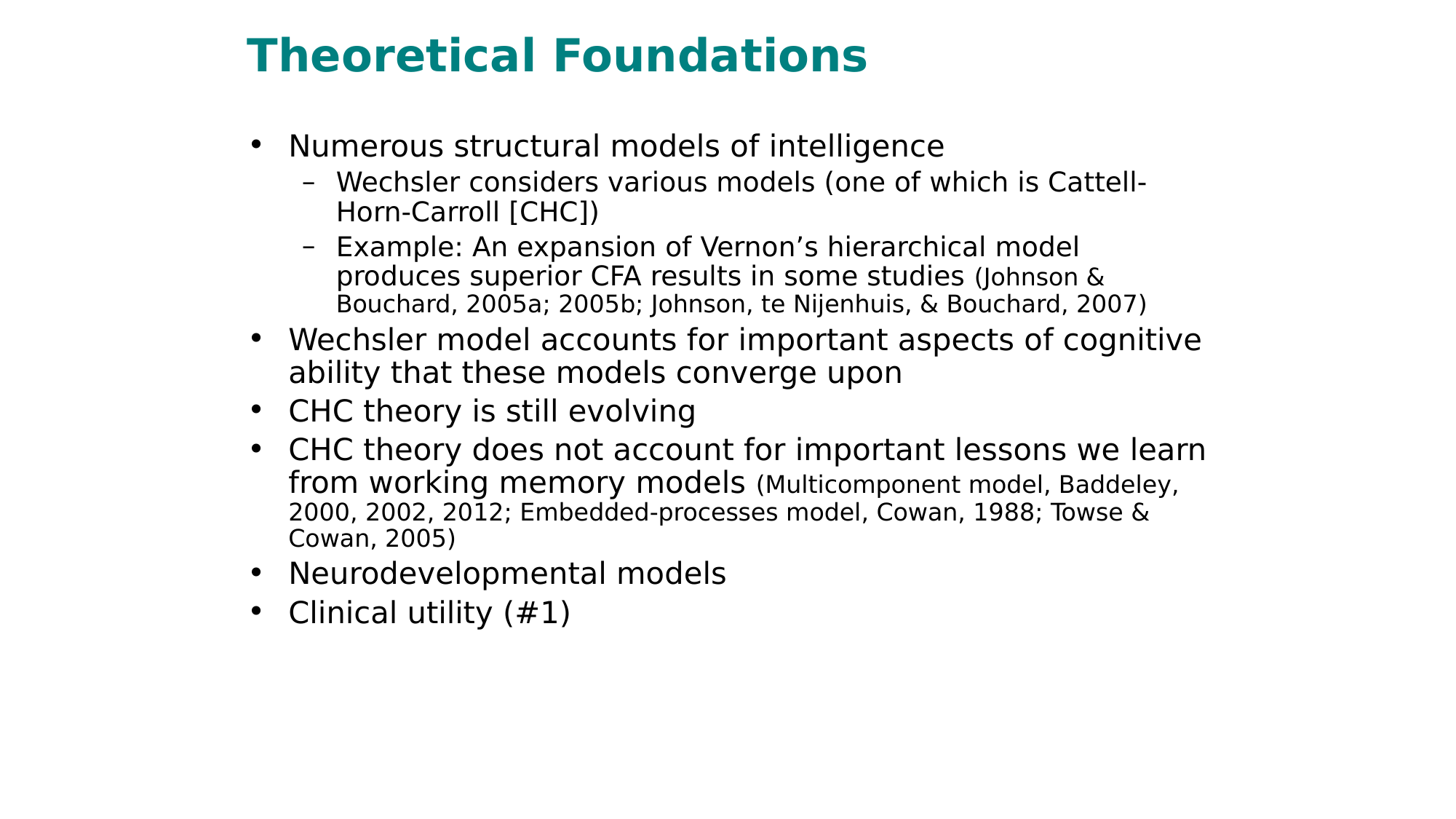

# Theoretical Foundations
Numerous structural models of intelligence
Wechsler considers various models (one of which is Cattell-Horn-Carroll [CHC])
Example: An expansion of Vernon’s hierarchical model produces superior CFA results in some studies (Johnson & Bouchard, 2005a; 2005b; Johnson, te Nijenhuis, & Bouchard, 2007)
Wechsler model accounts for important aspects of cognitive ability that these models converge upon
CHC theory is still evolving
CHC theory does not account for important lessons we learn from working memory models (Multicomponent model, Baddeley, 2000, 2002, 2012; Embedded-processes model, Cowan, 1988; Towse & Cowan, 2005)
Neurodevelopmental models
Clinical utility (#1)
Copyright © 2014 Pearson Education, Inc. or its affiliates. All rights reserved.